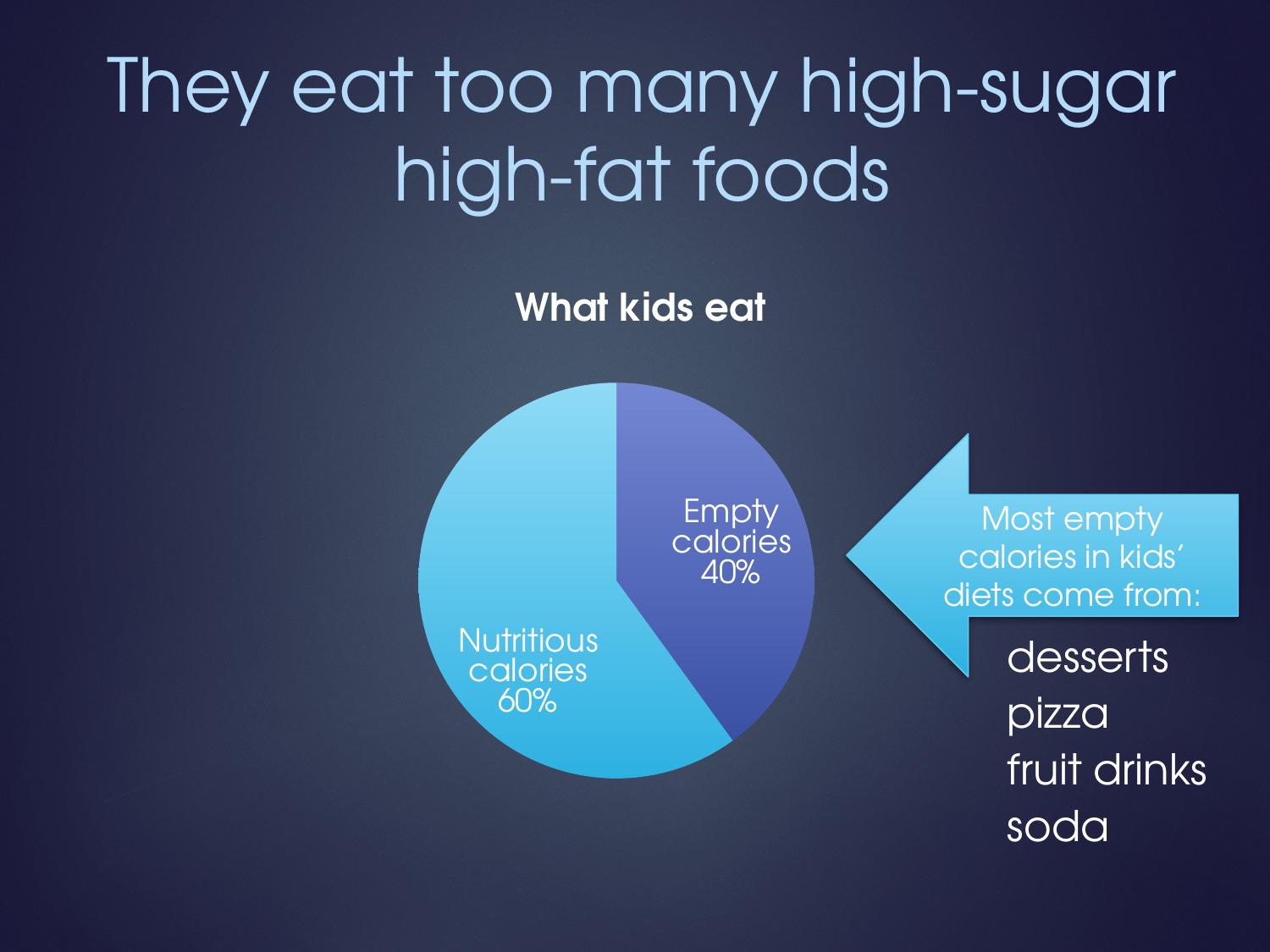

# They eat too many high-sugar high-fat foods

### Chart:

| Category | What kids eat |
|---|---|
| Empty Calories 40% | 0.4 |
| Other Food 60% | 0.6 |
Most empty calories in kids’ diets come from:
desserts
pizza
fruit drinks
soda